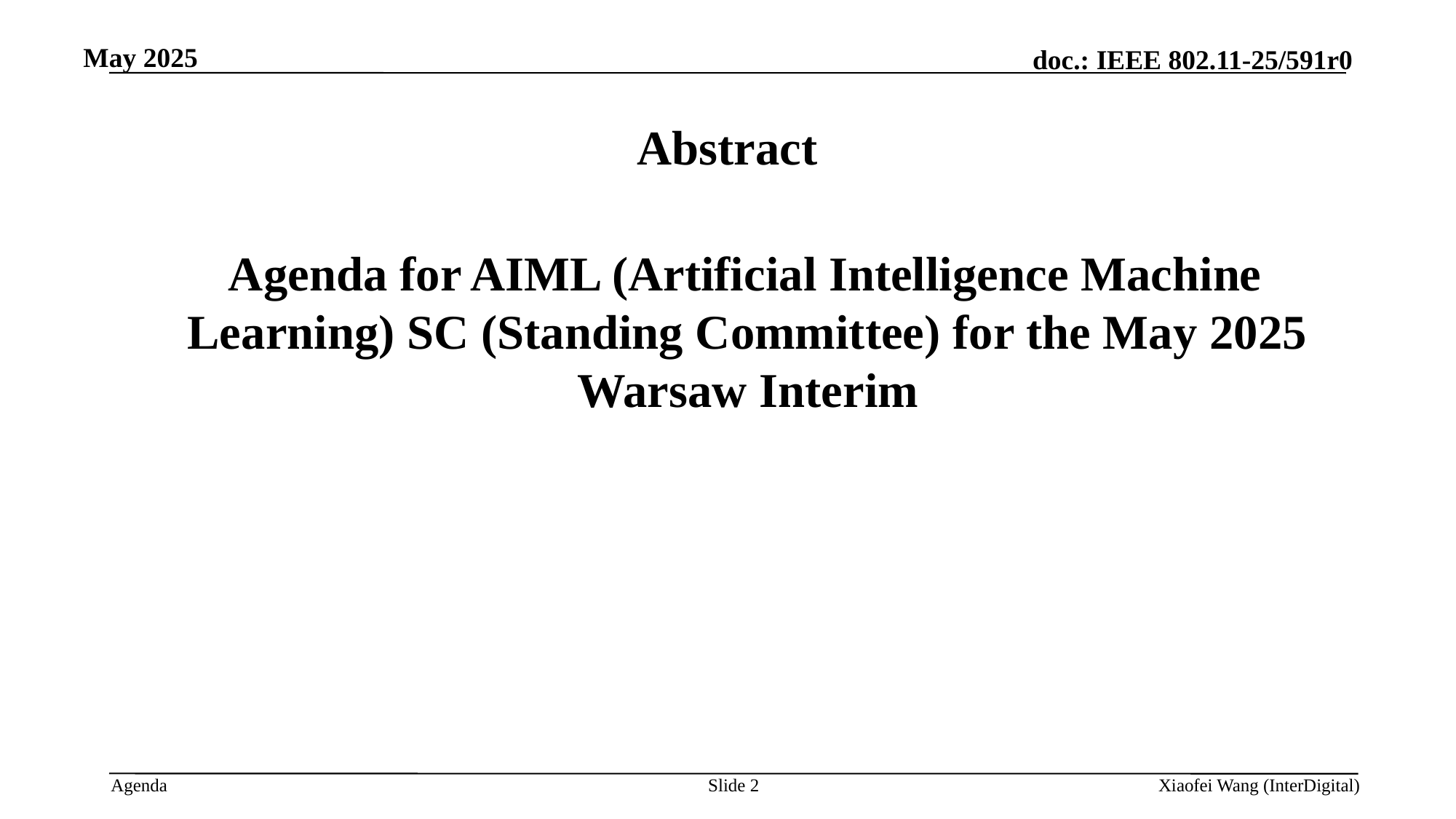

May 2025
# Abstract
   Agenda for AIML (Artificial Intelligence Machine Learning) SC (Standing Committee) for the May 2025 Warsaw Interim
Slide 2
Xiaofei Wang (InterDigital)